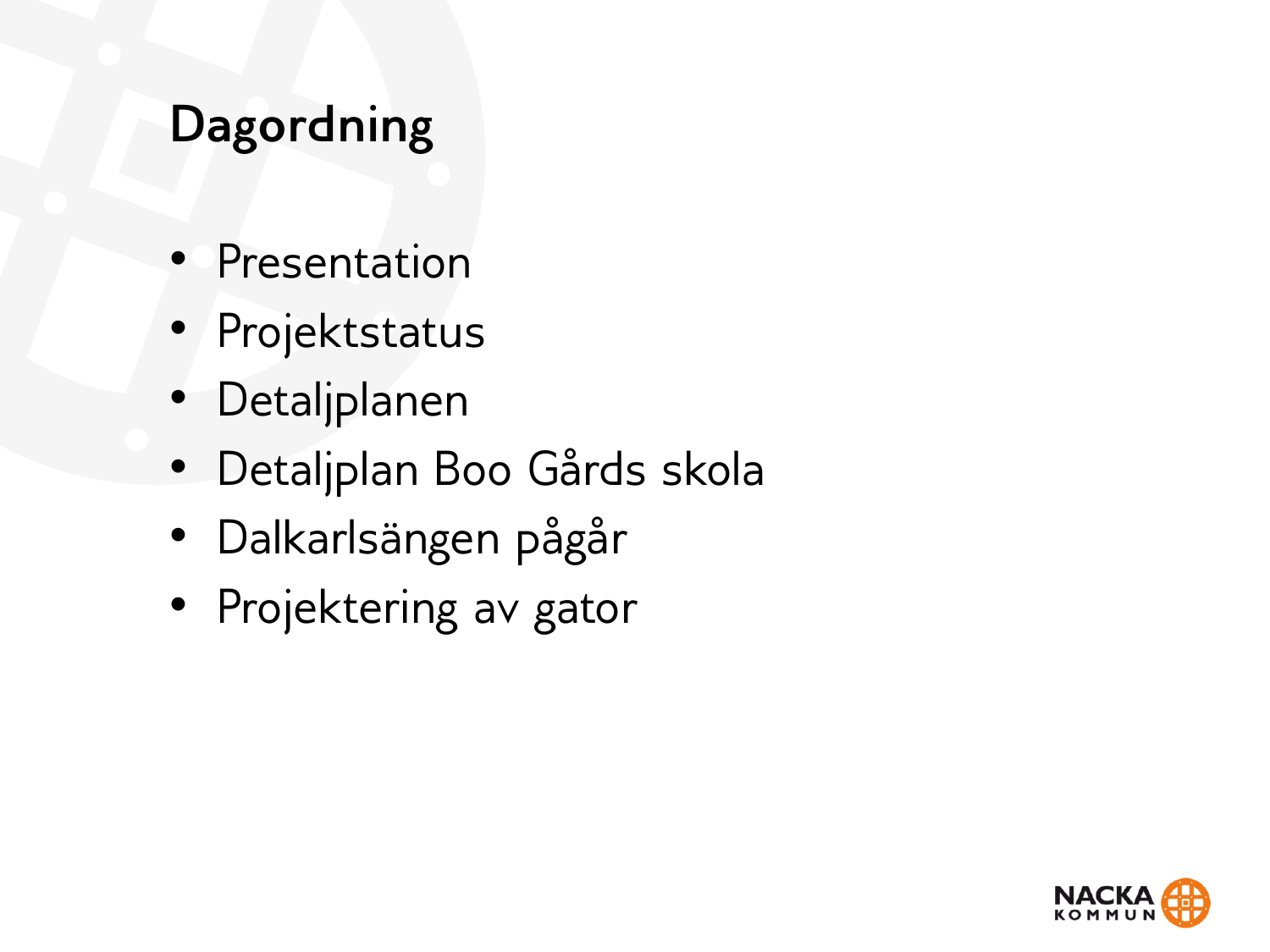

# Dagordning
Presentation
Projektstatus
Detaljplanen
Detaljplan Boo Gårds skola
Dalkarlsängen pågår
Projektering av gator